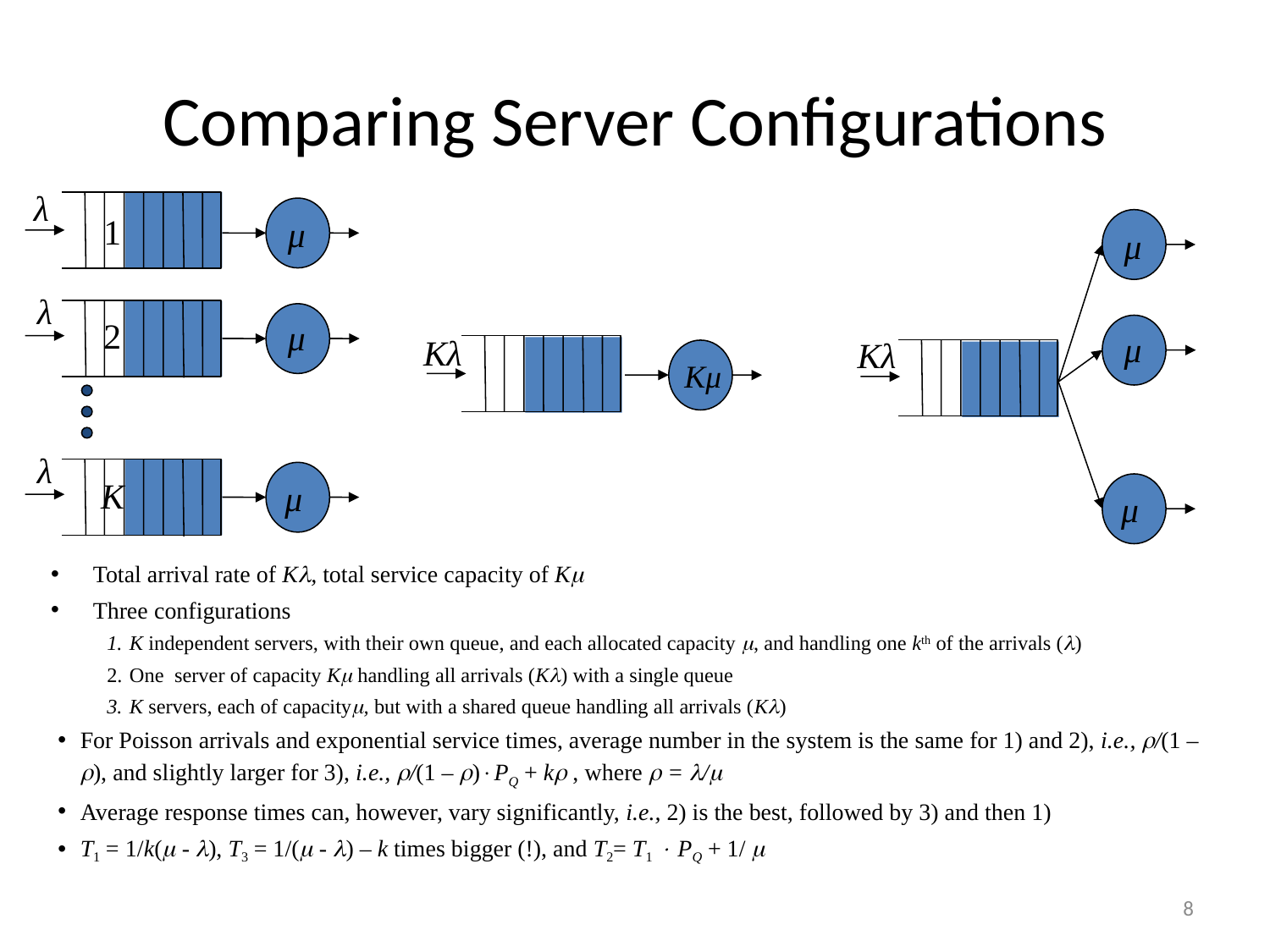

# Comparing Server Configurations
λ

1
μ

λ

2
μ

λ

K
μ

μ

μ
Kλ

μ

Kλ

Kμ

Total arrival rate of Kλ, total service capacity of Kμ
Three configurations
K independent servers, with their own queue, and each allocated capacity μ, and handling one kth of the arrivals (λ)
One  server of capacity Kμ handling all arrivals (Kλ) with a single queue
K servers, each of capacityμ, but with a shared queue handling all arrivals (Kλ)
For Poisson arrivals and exponential service times, average number in the system is the same for 1) and 2), i.e., ρ/(1 – ρ), and slightly larger for 3), i.e., ρ/(1 – ρ)⋅PQ + kρ , where ρ = λ/μ
Average response times can, however, vary significantly, i.e., 2) is the best, followed by 3) and then 1)
T1 = 1/k(μ - λ), T3 = 1/(μ - λ) – k times bigger (!), and T2= T1 ⋅ PQ + 1/ μ

8